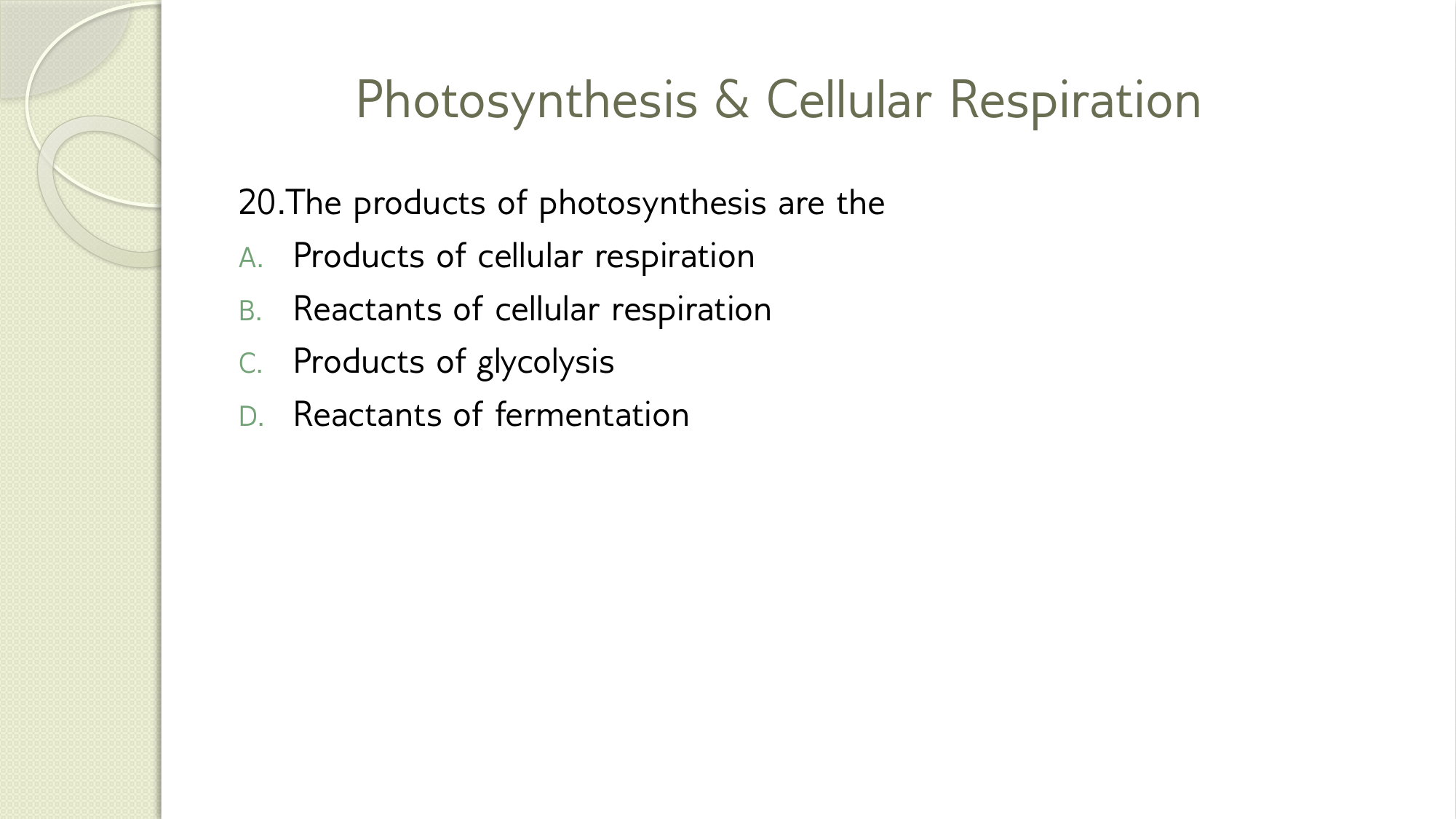

# Photosynthesis & Cellular Respiration
20.The products of photosynthesis are the
Products of cellular respiration
Reactants of cellular respiration
Products of glycolysis
Reactants of fermentation